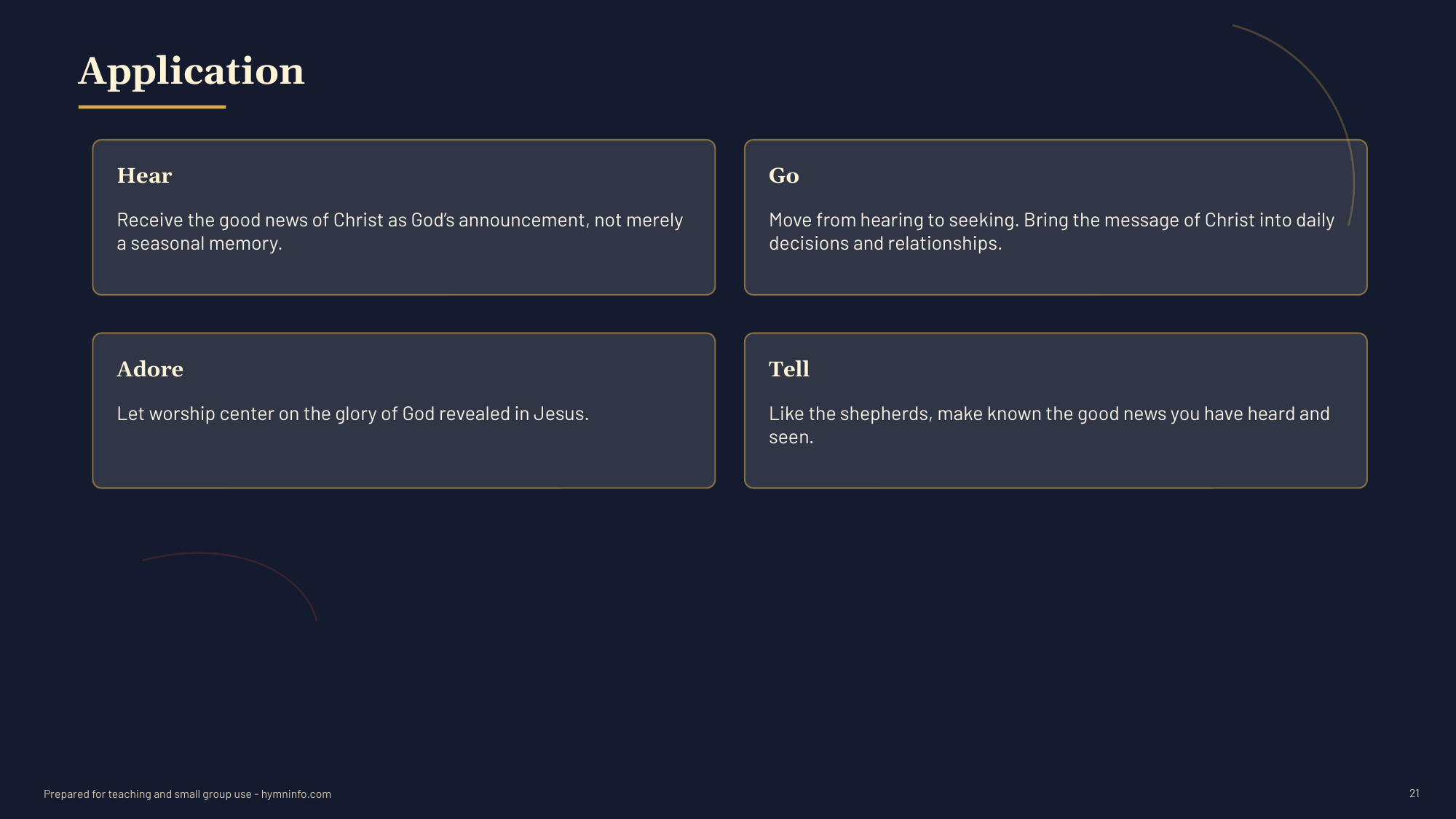

Application

Hear
Go
Receive the good news of Christ as God’s announcement, not merely a seasonal memory.
Move from hearing to seeking. Bring the message of Christ into daily decisions and relationships.

Adore
Tell
Let worship center on the glory of God revealed in Jesus.
Like the shepherds, make known the good news you have heard and seen.

21
Prepared for teaching and small group use - hymninfo.com